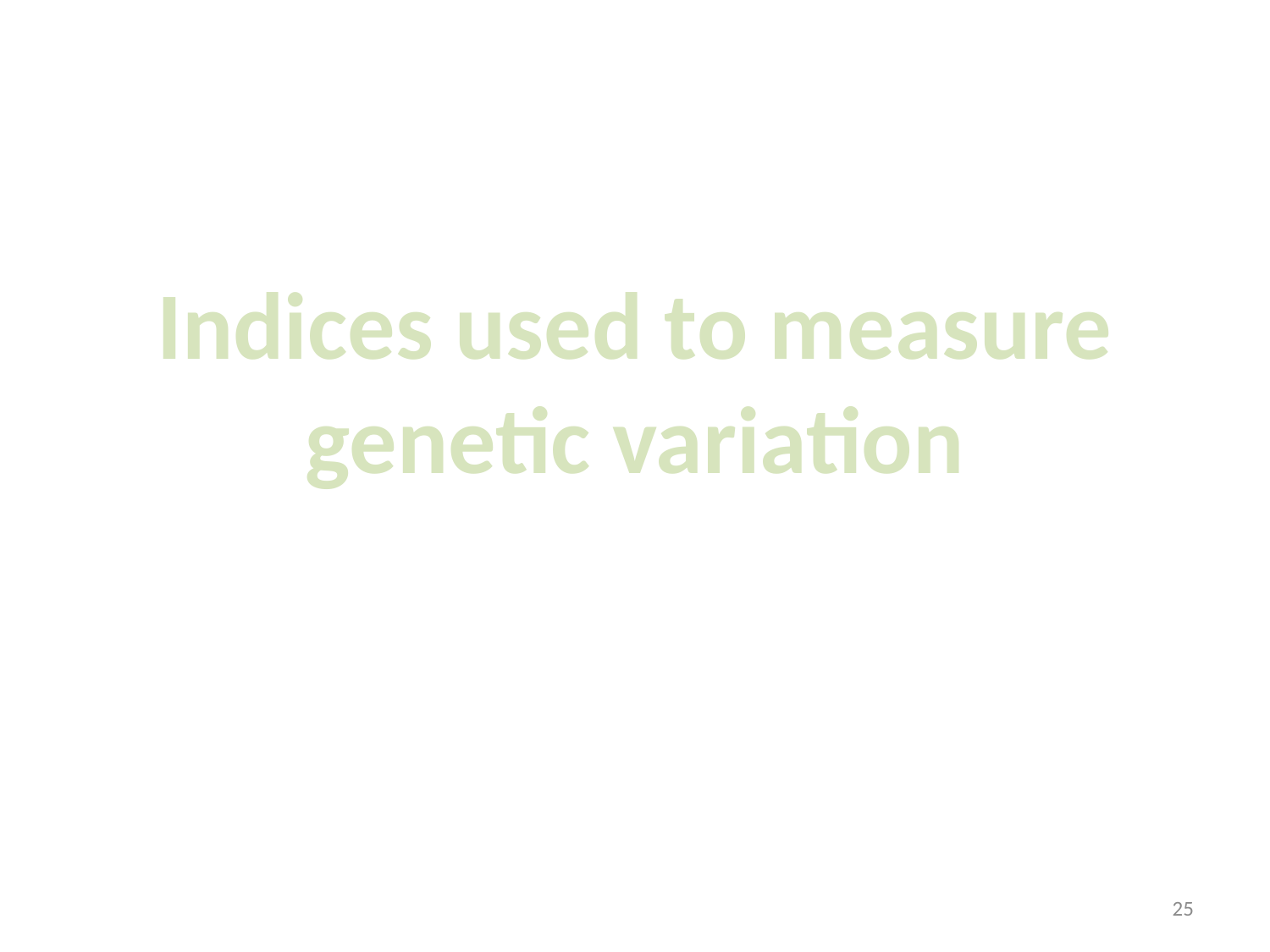

Indices used to measure genetic variation
25